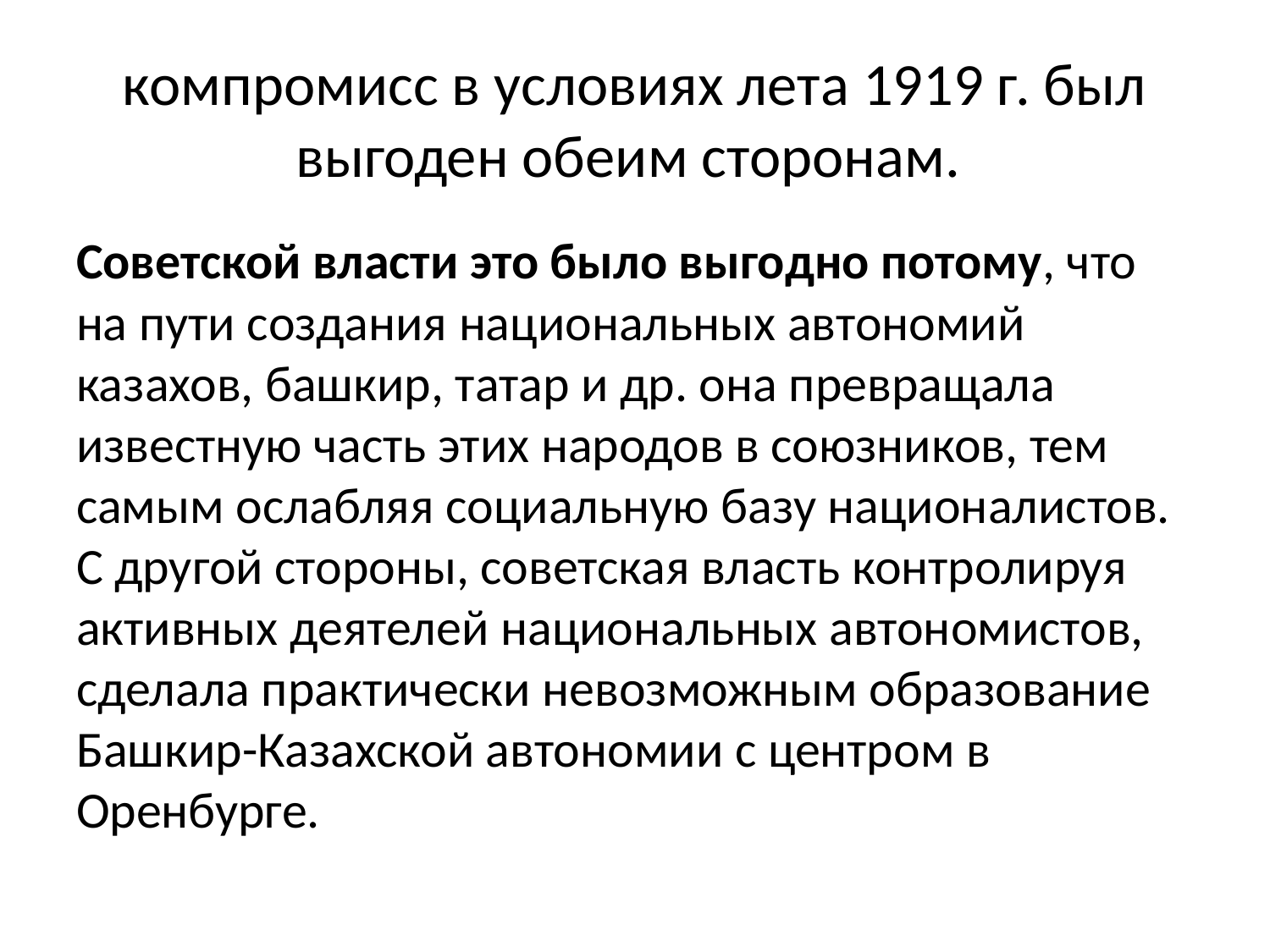

# компромисс в условиях лета 1919 г. был выгоден обеим сторонам.
Советской власти это было выгодно потому, что на пути создания национальных автономий казахов, башкир, татар и др. она превращала известную часть этих народов в союзников, тем самым ослабляя социальную базу националистов. С другой стороны, советская власть контролируя активных деятелей национальных автономистов, сделала практически невозможным образование Башкир-Казахской автономии с центром в Оренбурге.